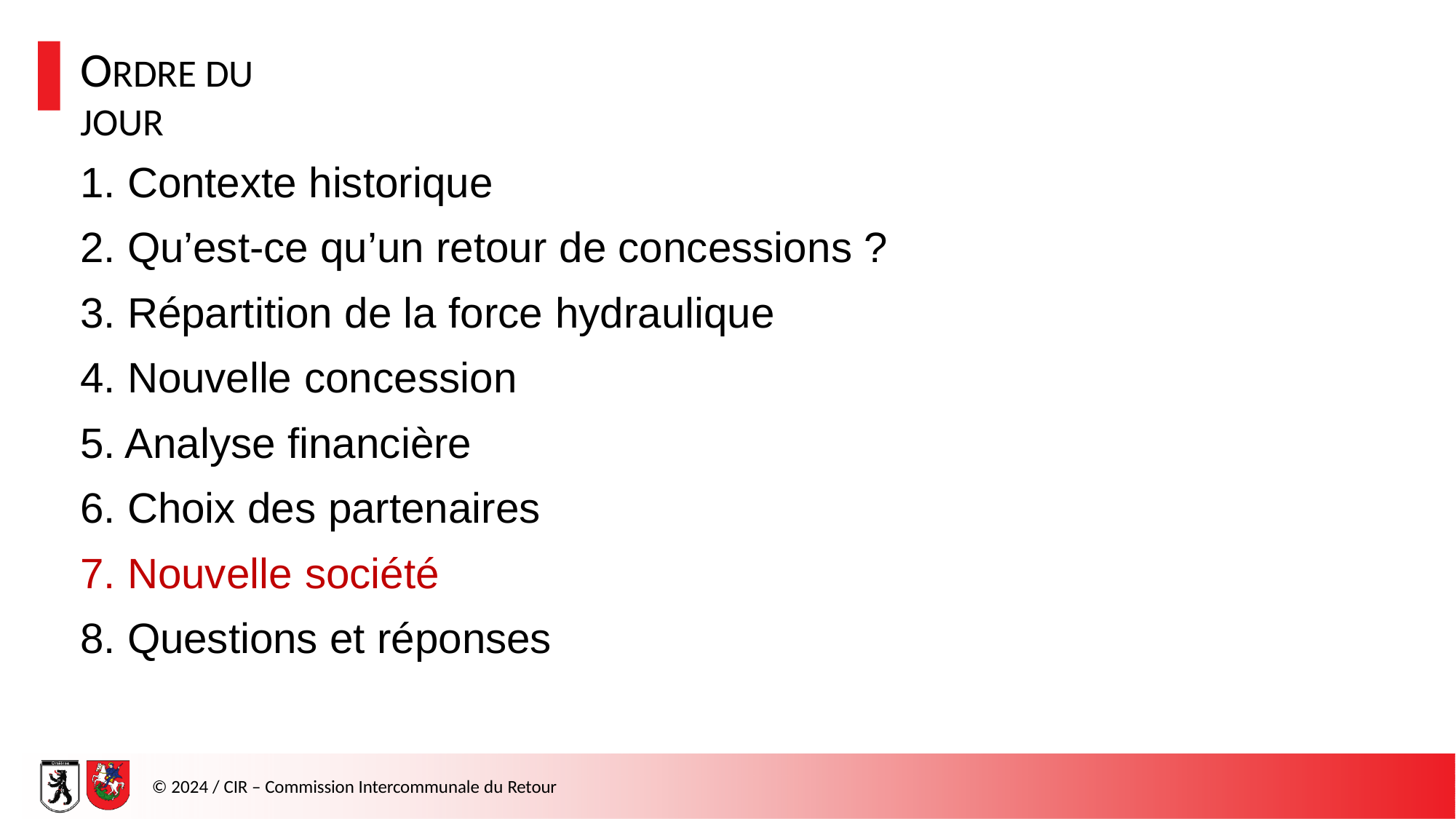

# ORDRE DU JOUR
Contexte historique
Qu’est-ce qu’un retour de concessions ?
Répartition de la force hydraulique
Nouvelle concession
Analyse financière
Choix des partenaires
Nouvelle société
Questions et réponses

© 2024 / CIR – Commission Intercommunale du Retour